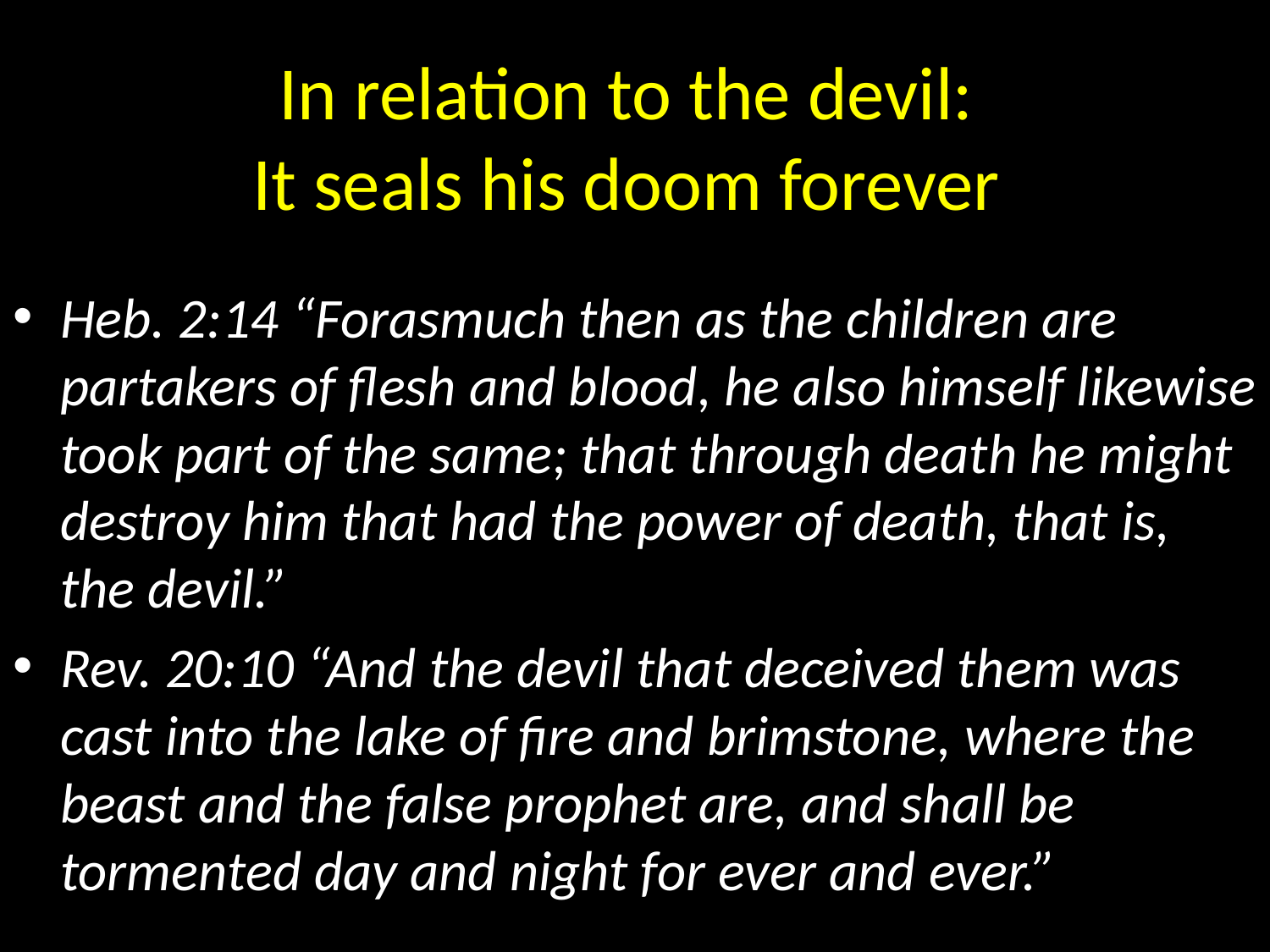

# In relation to the devil: It seals his doom forever
Heb. 2:14 “Forasmuch then as the children are partakers of flesh and blood, he also himself likewise took part of the same; that through death he might destroy him that had the power of death, that is, the devil.”
Rev. 20:10 “And the devil that deceived them was cast into the lake of fire and brimstone, where the beast and the false prophet are, and shall be tormented day and night for ever and ever.”